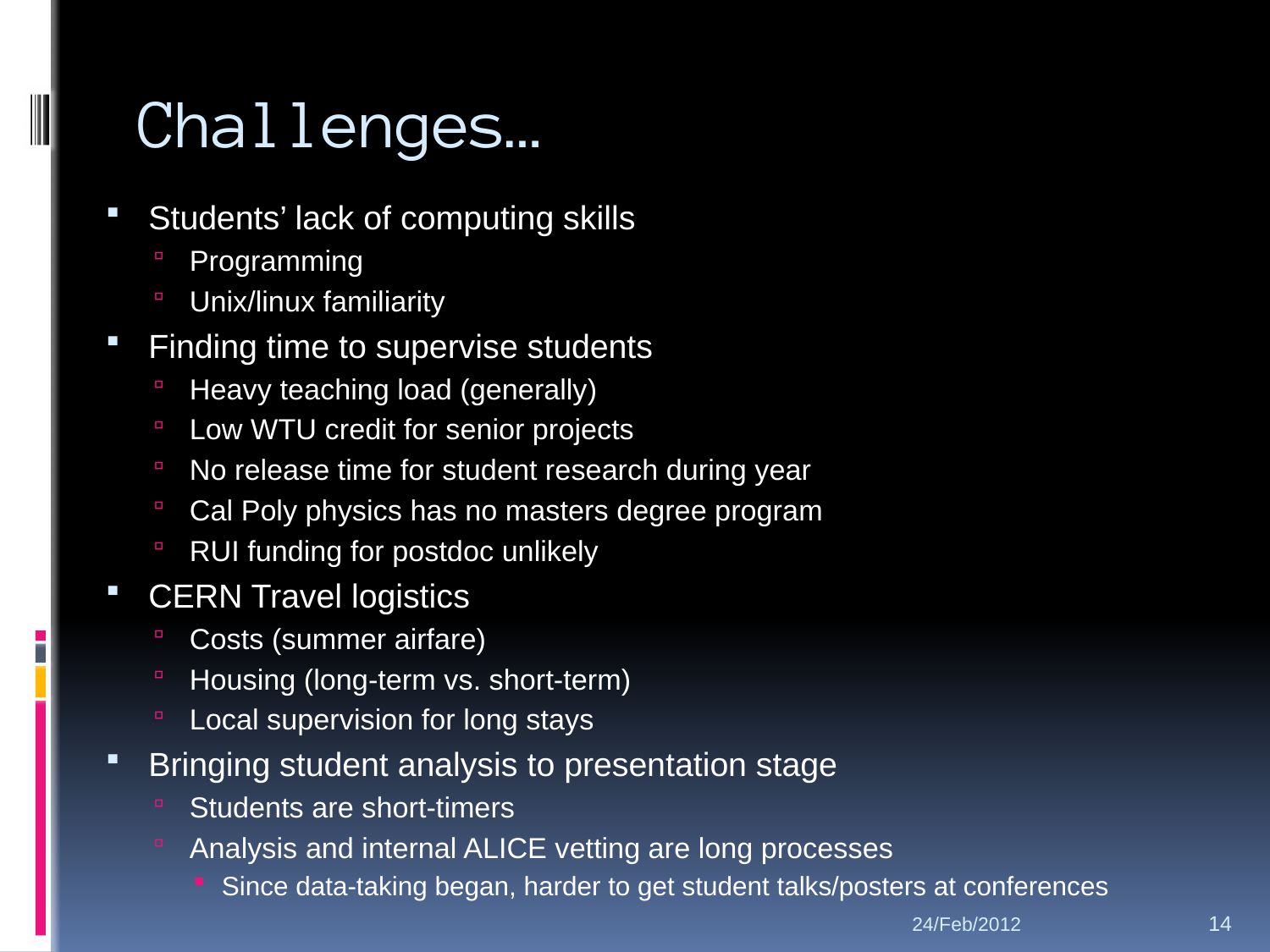

# Challenges…
Students’ lack of computing skills
Programming
Unix/linux familiarity
Finding time to supervise students
Heavy teaching load (generally)
Low WTU credit for senior projects
No release time for student research during year
Cal Poly physics has no masters degree program
RUI funding for postdoc unlikely
CERN Travel logistics
Costs (summer airfare)
Housing (long-term vs. short-term)
Local supervision for long stays
Bringing student analysis to presentation stage
Students are short-timers
Analysis and internal ALICE vetting are long processes
Since data-taking began, harder to get student talks/posters at conferences

24/Feb/2012
14